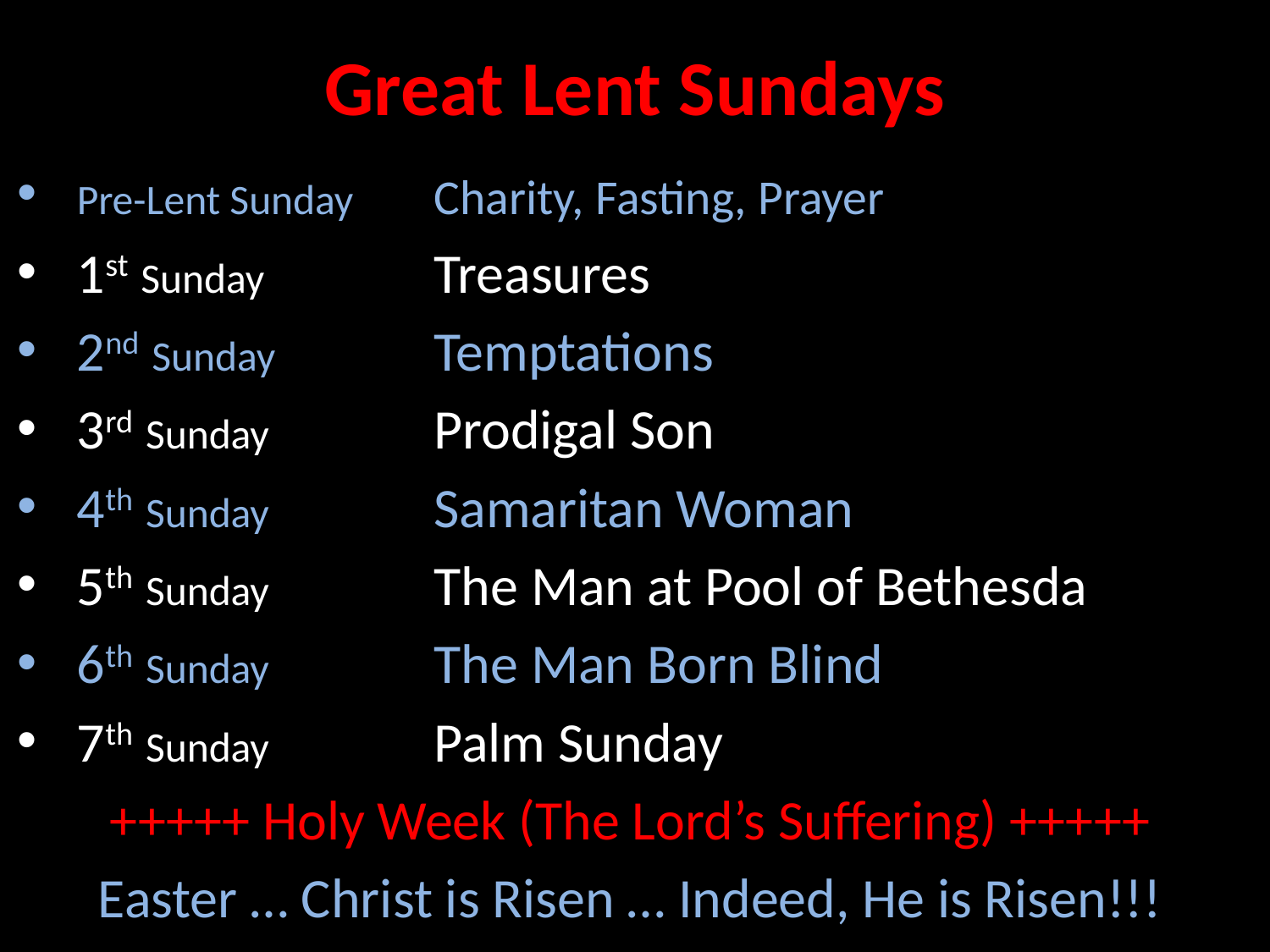

# Great Lent Sundays
 Pre-Lent Sunday 	Charity, Fasting, Prayer
 1st Sunday	Treasures
 2nd Sunday	Temptations
 3rd Sunday	Prodigal Son
 4th Sunday	Samaritan Woman
 5th Sunday	The Man at Pool of Bethesda
 6th Sunday	The Man Born Blind
 7th Sunday	Palm Sunday
+++++ Holy Week (The Lord’s Suffering) +++++
Easter … Christ is Risen … Indeed, He is Risen!!!